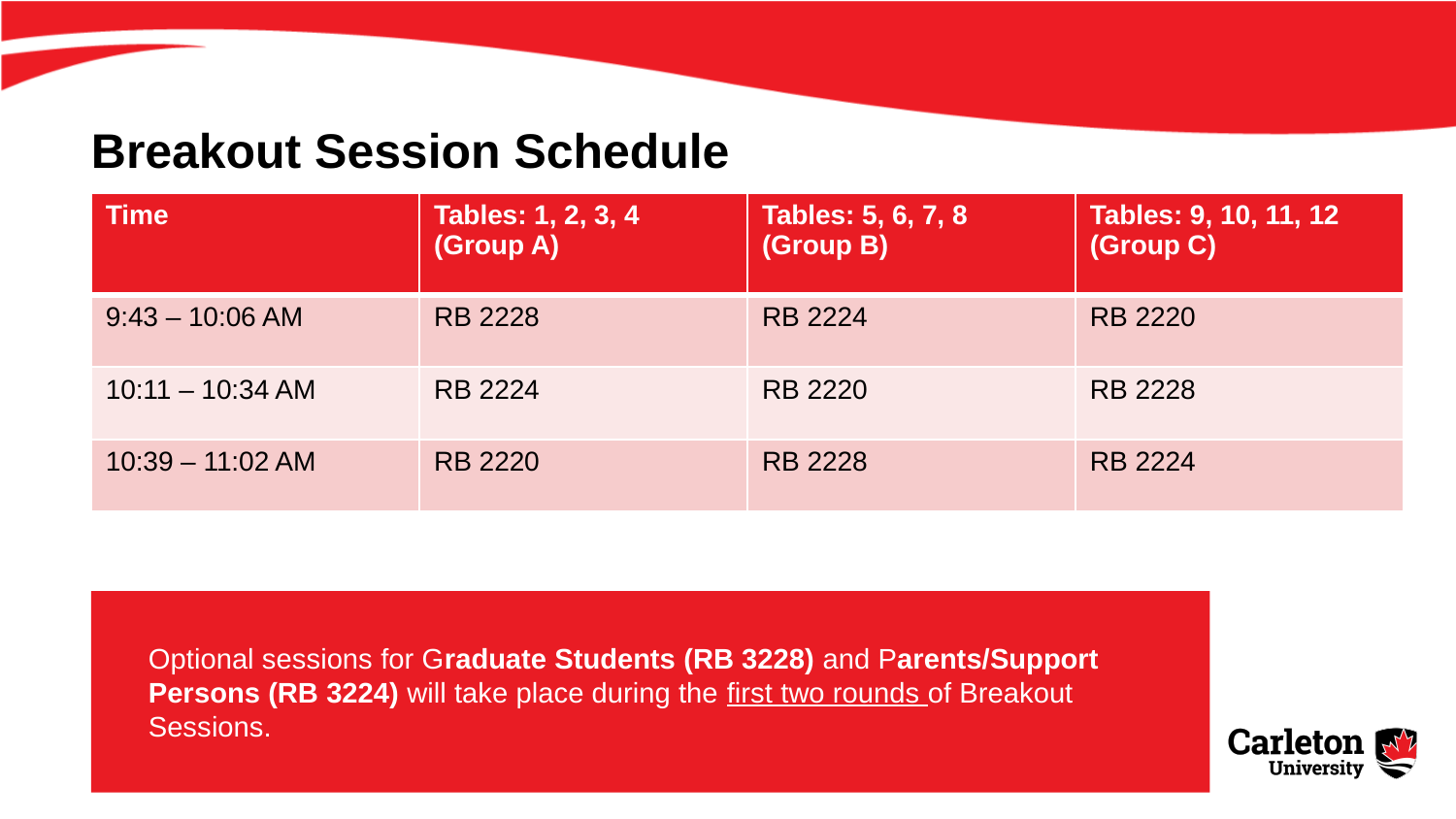

# Breakout Session Schedule
| Time | Tables: 1, 2, 3, 4 (Group A) | Tables: 5, 6, 7, 8 (Group B) | Tables: 9, 10, 11, 12 (Group C) |
| --- | --- | --- | --- |
| 9:43 – 10:06 AM | RB 2228 | RB 2224 | RB 2220 |
| 10:11 – 10:34 AM | RB 2224 | RB 2220 | RB 2228 |
| 10:39 – 11:02 AM | RB 2220 | RB 2228 | RB 2224 |
Optional sessions for Graduate Students (RB 3228) and Parents/Support Persons (RB 3224) will take place during the first two rounds of Breakout Sessions.